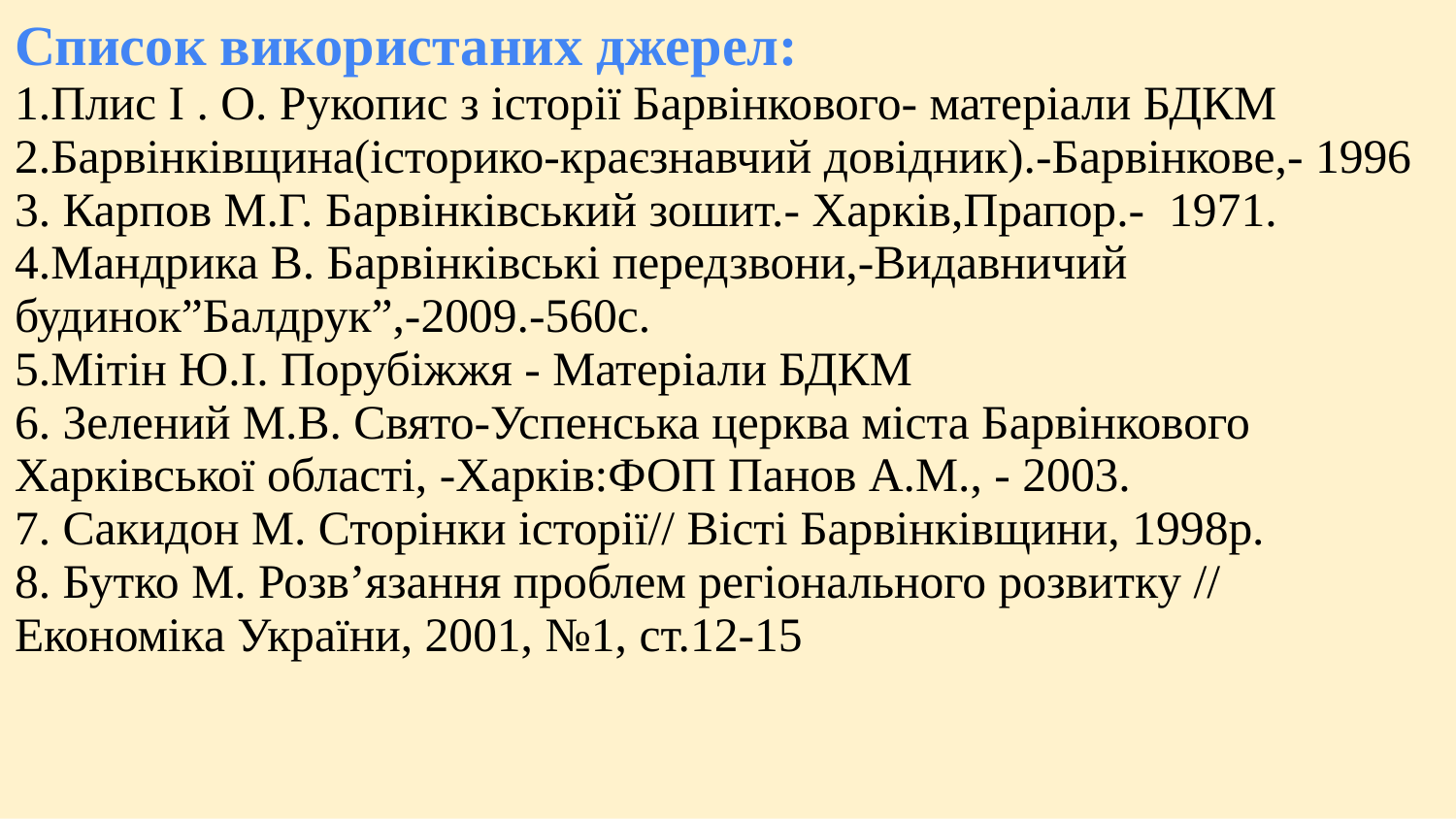

Список використаних джерел:
1.Плис І . О. Рукопис з історії Барвінкового- матеріали БДКМ
2.Барвінківщина(історико-краєзнавчий довідник).-Барвінкове,- 1996
3. Карпов М.Г. Барвінківський зошит.- Харків,Прапор.-  1971.
4.Мандрика В. Барвінківські передзвони,-Видавничий будинок”Балдрук”,-2009.-560с.
5.Мітін Ю.І. Порубіжжя - Матеріали БДКМ
6. Зелений М.В. Свято-Успенська церква міста Барвінкового Харківської області, -Харків:ФОП Панов А.М., - 2003.
7. Сакидон М. Сторінки історії// Вісті Барвінківщини, 1998р.
8. Бутко М. Розв’язання проблем регіонального розвитку // Економіка України, 2001, №1, ст.12-15